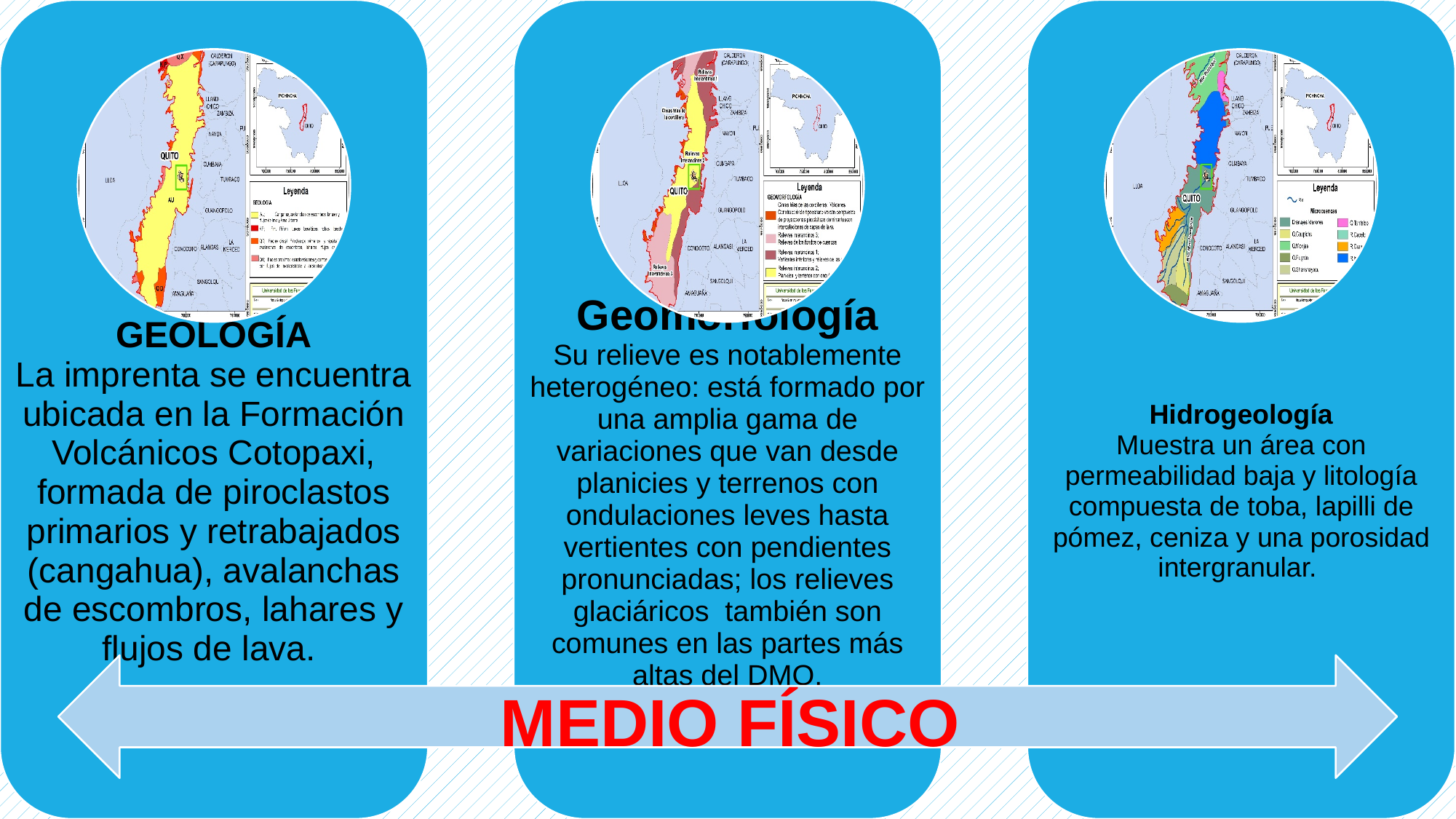

GEOLOGÍA
La imprenta se encuentra ubicada en la Formación Volcánicos Cotopaxi, formada de piroclastos primarios y retrabajados (cangahua), avalanchas de escombros, lahares y flujos de lava.
Geomorfología
Su relieve es notablemente heterogéneo: está formado por una amplia gama de variaciones que van desde planicies y terrenos con ondulaciones leves hasta vertientes con pendientes pronunciadas; los relieves glaciáricos  también son comunes en las partes más altas del DMQ.
Hidrogeología
Muestra un área con permeabilidad baja y litología compuesta de toba, lapilli de pómez, ceniza y una porosidad intergranular.
#
MEDIO FÍSICO